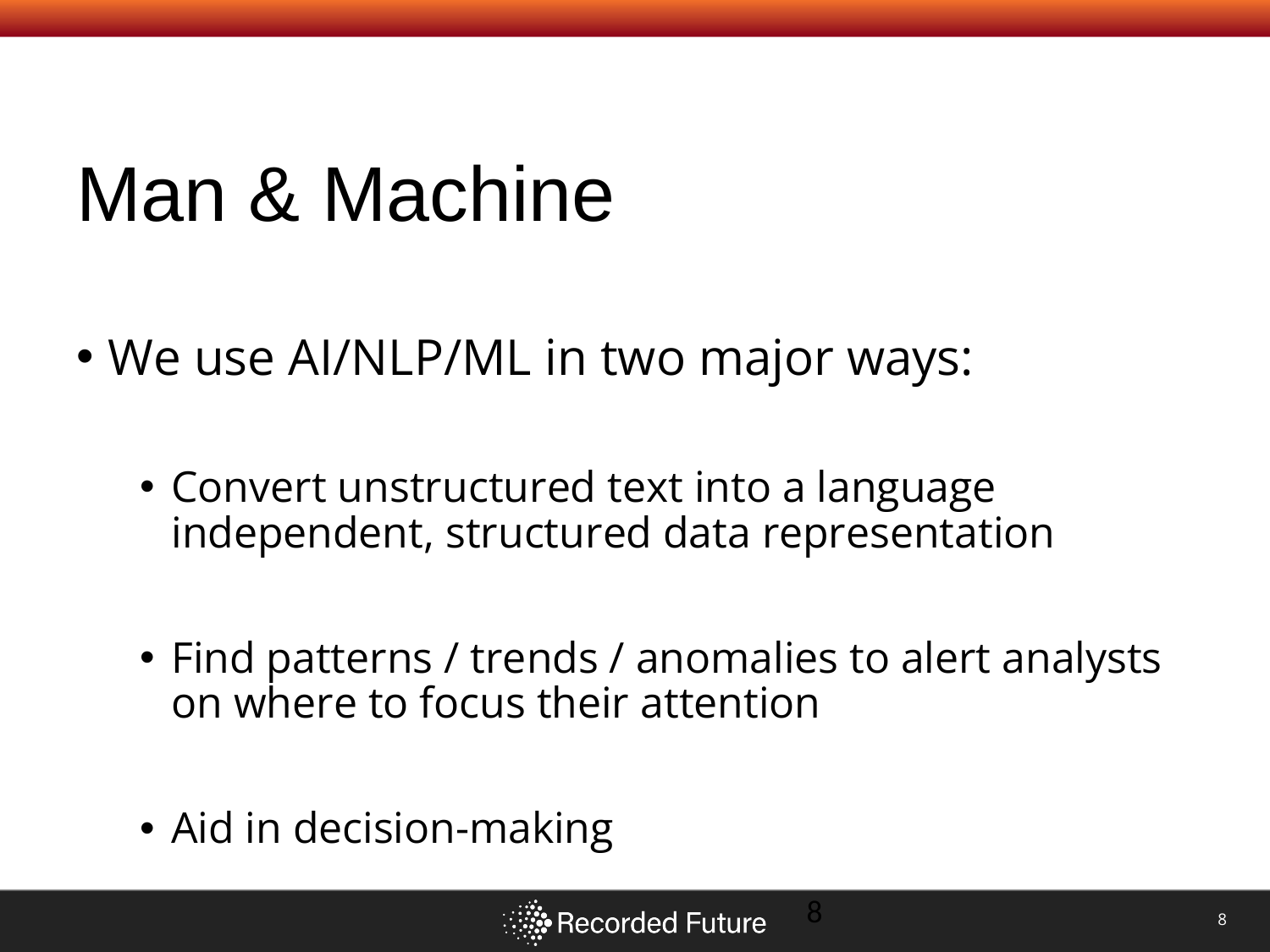

# Man & Machine
We use AI/NLP/ML in two major ways:

Convert unstructured text into a language independent, structured data representation

Find patterns / trends / anomalies to alert analysts on where to focus their attention

Aid in decision-making
8